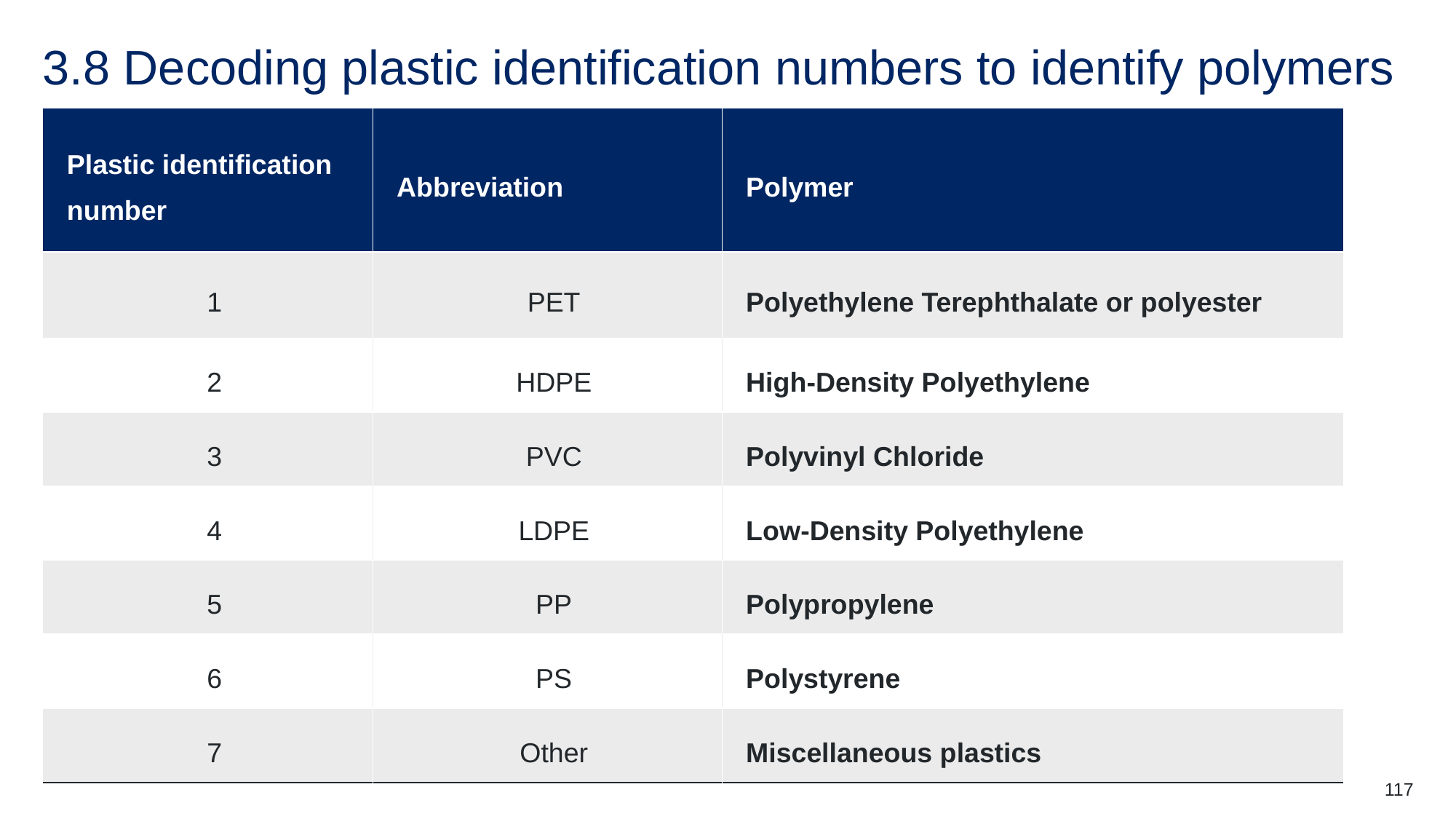

# 3.8 Decoding plastic identification numbers to identify polymers
| Plastic identification number | Abbreviation | Polymer |
| --- | --- | --- |
| 1 | PET | Polyethylene Terephthalate or polyester |
| 2 | HDPE | High-Density Polyethylene |
| 3 | PVC | Polyvinyl Chloride |
| 4 | LDPE | Low-Density Polyethylene |
| 5 | PP | Polypropylene |
| 6 | PS | Polystyrene |
| 7 | Other | Miscellaneous plastics |
117